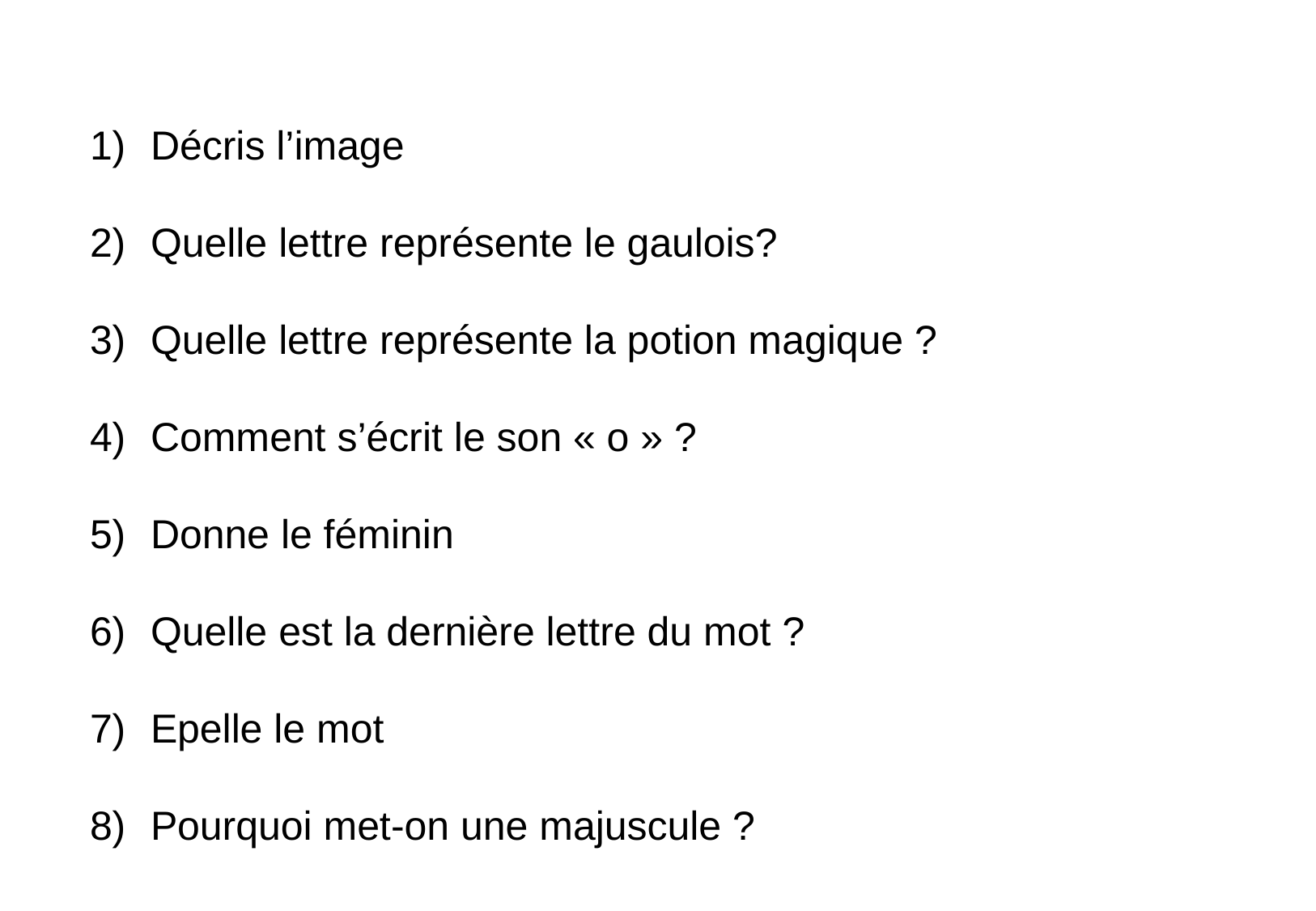

Décris l’image
Quelle lettre représente le gaulois?
Quelle lettre représente la potion magique ?
Comment s’écrit le son « o » ?
Donne le féminin
Quelle est la dernière lettre du mot ?
Epelle le mot
Pourquoi met-on une majuscule ?